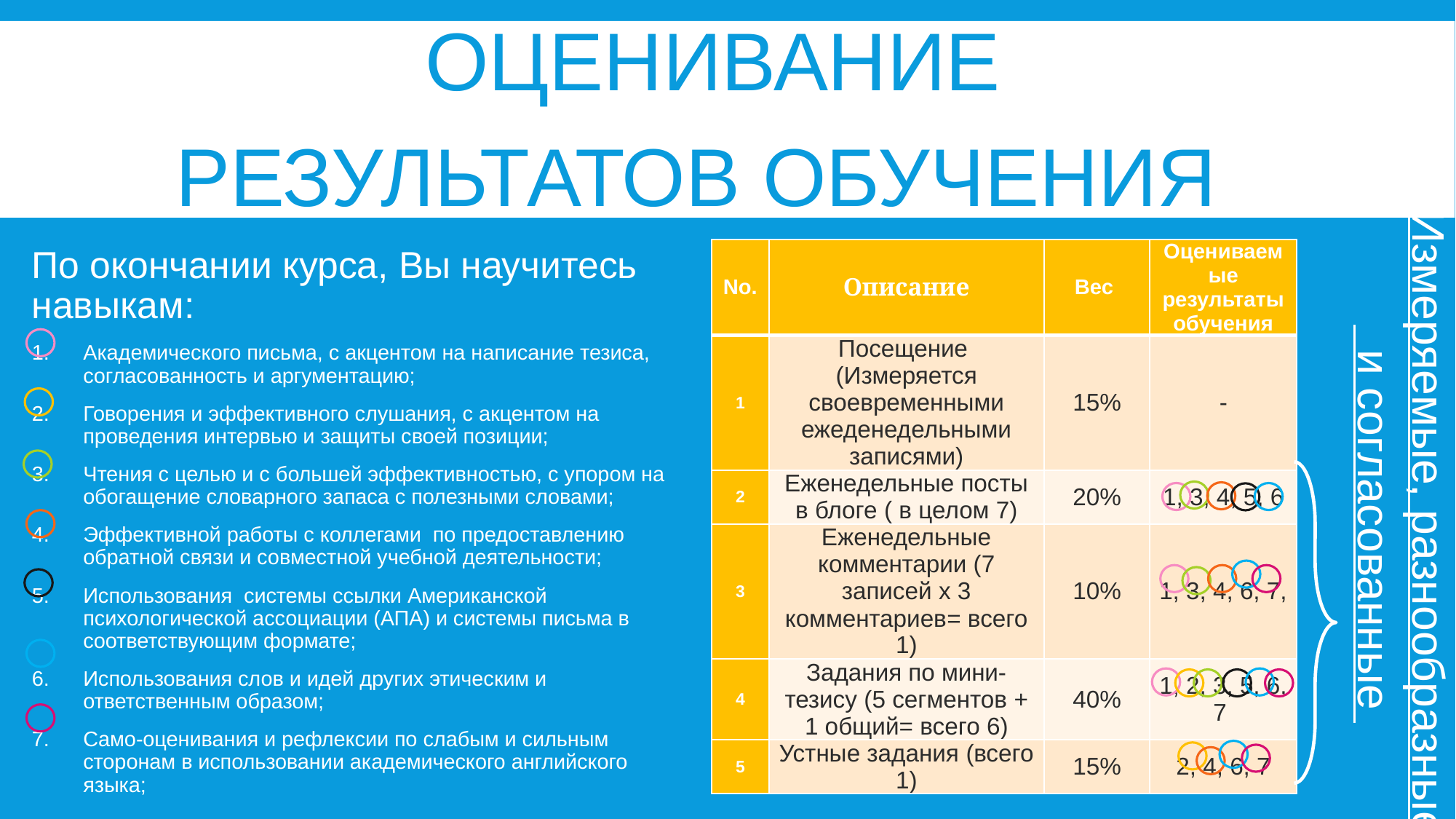

# Оценивание результатов обучения
| No. | Описание | Вес | Оцениваемые результаты обучения |
| --- | --- | --- | --- |
| 1 | Посещение (Измеряется своевременными ежеденедельными записями) | 15% | - |
| 2 | Еженедельные посты в блоге ( в целом 7) | 20% | 1, 3, 4, 5, 6 |
| 3 | Еженедельные комментарии (7 записей x 3 комментариев= всего 1) | 10% | 1, 3, 4, 6, 7, |
| 4 | Задания по мини-тезису (5 сегментов + 1 общий= всего 6) | 40% | 1, 2, 3, 5, 6, 7 |
| 5 | Устные задания (всего 1) | 15% | 2, 4, 6, 7 |
По окончании курса, Вы научитесь  навыкам:
Академического письма, с акцентом на написание тезиса, согласованность и аргументацию;
Говорения и эффективного слушания, с акцентом на проведения интервью и защиты своей позиции;
Чтения с целью и с большей эффективностью, с упором на обогащение словарного запаса с полезными словами;
Эффективной работы с коллегами  по предоставлению обратной связи и совместной учебной деятельности;
Использования  системы ссылки Американской психологической ассоциации (АПА) и системы письма в соответствующим формате;
Использования слов и идей других этическим и ответственным образом;
Само-оценивания и рефлексии по слабым и сильным сторонам в использовании академического английского языка;

Измеряемые, разнообразные   и согласованные